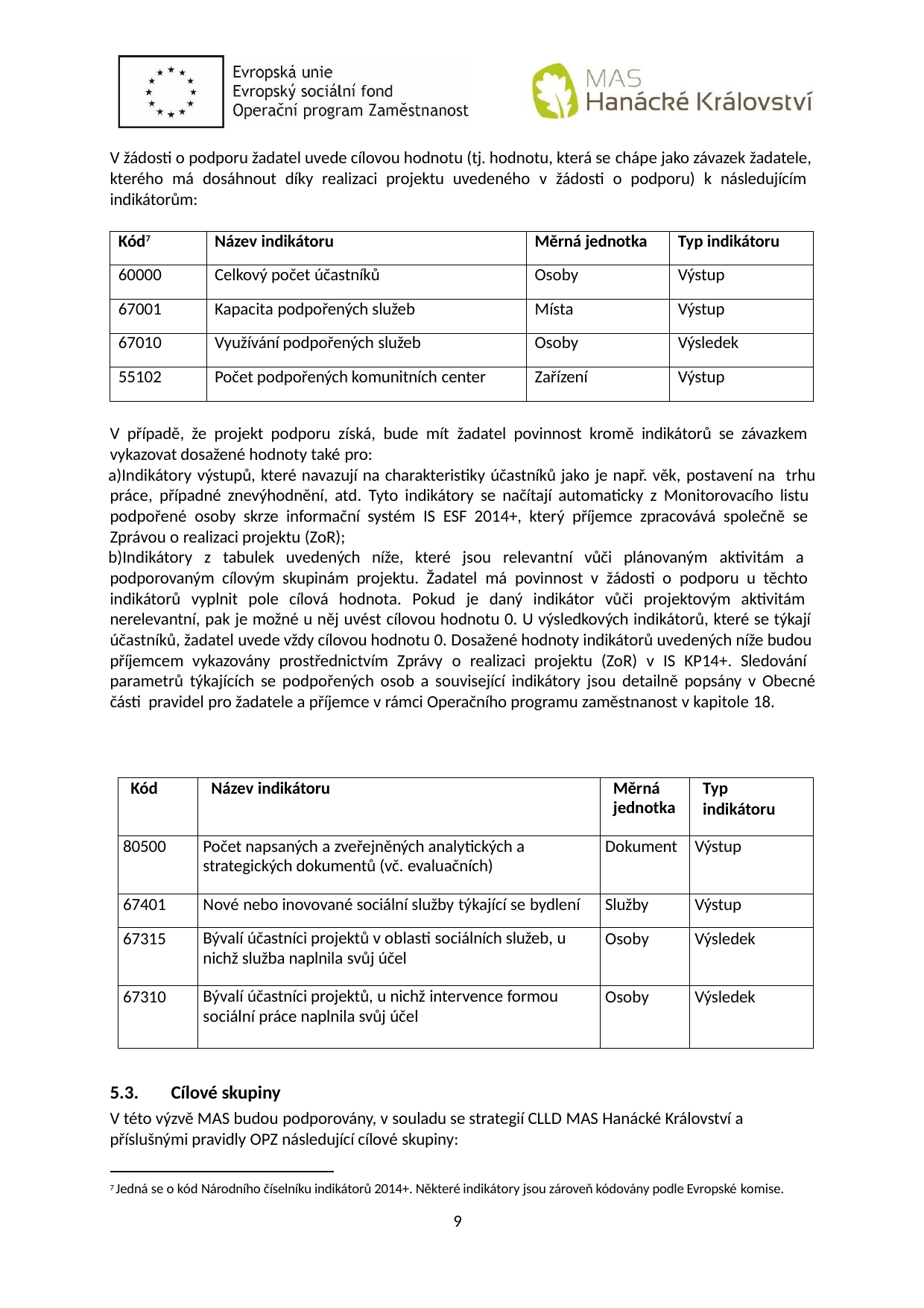

V žádosti o podporu žadatel uvede cílovou hodnotu (tj. hodnotu, která se chápe jako závazek žadatele,  kterého má dosáhnout díky realizaci projektu uvedeného v žádosti o podporu) k následujícím  indikátorům:
| Kód7 | Název indikátoru | Měrná jednotka | Typ indikátoru |
| --- | --- | --- | --- |
| 60000 | Celkový počet účastníků | Osoby | Výstup |
| 67001 | Kapacita podpořených služeb | Místa | Výstup |
| 67010 | Využívání podpořených služeb | Osoby | Výsledek |
| 55102 | Počet podpořených komunitních center | Zařízení | Výstup |
V případě, že projekt podporu získá, bude mít žadatel povinnost kromě indikátorů se závazkem  vykazovat dosažené hodnoty také pro:
Indikátory výstupů, které navazují na charakteristiky účastníků jako je např. věk, postavení na  trhu práce, případné znevýhodnění, atd. Tyto indikátory se načítají automaticky z Monitorovacího listu  podpořené osoby skrze informační systém IS ESF 2014+, který příjemce zpracovává společně se  Zprávou o realizaci projektu (ZoR);
Indikátory z tabulek uvedených níže, které jsou relevantní vůči plánovaným aktivitám a  podporovaným cílovým skupinám projektu. Žadatel má povinnost v žádosti o podporu u těchto  indikátorů vyplnit pole cílová hodnota. Pokud je daný indikátor vůči projektovým aktivitám  nerelevantní, pak je možné u něj uvést cílovou hodnotu 0. U výsledkových indikátorů, které se týkají  účastníků, žadatel uvede vždy cílovou hodnotu 0. Dosažené hodnoty indikátorů uvedených níže budou  příjemcem vykazovány prostřednictvím Zprávy o realizaci projektu (ZoR) v IS KP14+. Sledování  parametrů týkajících se podpořených osob a související indikátory jsou detailně popsány v Obecné části  pravidel pro žadatele a příjemce v rámci Operačního programu zaměstnanost v kapitole 18.
| Kód | Název indikátoru | Měrná jednotka | Typ indikátoru |
| --- | --- | --- | --- |
| 80500 | Počet napsaných a zveřejněných analytických a strategických dokumentů (vč. evaluačních) | Dokument | Výstup |
| 67401 | Nové nebo inovované sociální služby týkající se bydlení | Služby | Výstup |
| 67315 | Bývalí účastníci projektů v oblasti sociálních služeb, u nichž služba naplnila svůj účel | Osoby | Výsledek |
| 67310 | Bývalí účastníci projektů, u nichž intervence formou sociální práce naplnila svůj účel | Osoby | Výsledek |
5.3.	Cílové skupiny
V této výzvě MAS budou podporovány, v souladu se strategií CLLD MAS Hanácké Království a  příslušnými pravidly OPZ následující cílové skupiny:

7 Jedná se o kód Národního číselníku indikátorů 2014+. Některé indikátory jsou zároveň kódovány podle Evropské komise.

9